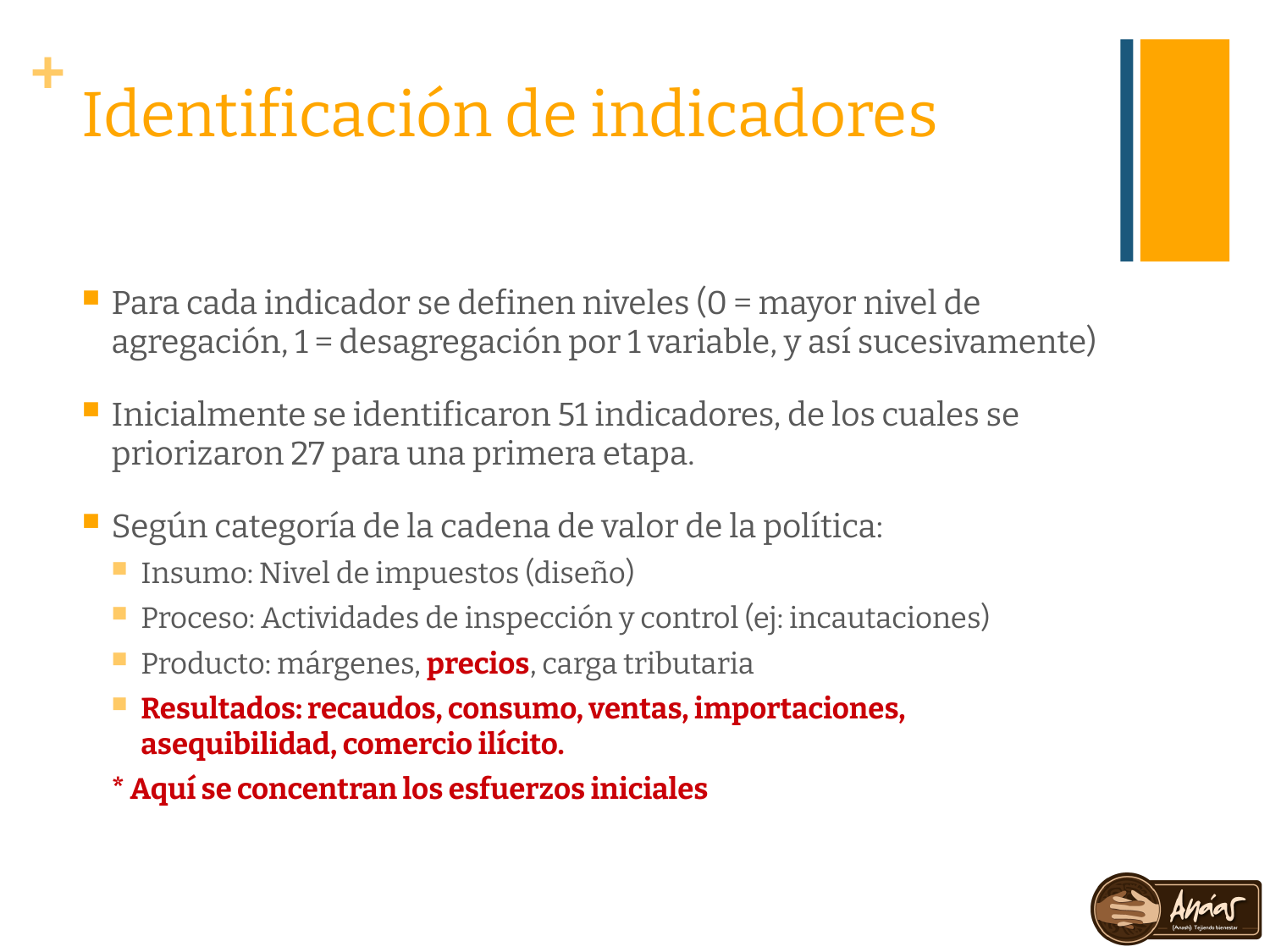

# Identificación de indicadores
Para cada indicador se definen niveles (0 = mayor nivel de agregación, 1 = desagregación por 1 variable, y así sucesivamente)
Inicialmente se identificaron 51 indicadores, de los cuales se priorizaron 27 para una primera etapa.
Según categoría de la cadena de valor de la política:
Insumo: Nivel de impuestos (diseño)
Proceso: Actividades de inspección y control (ej: incautaciones)
Producto: márgenes, precios, carga tributaria
Resultados: recaudos, consumo, ventas, importaciones, asequibilidad, comercio ilícito.
* Aquí se concentran los esfuerzos iniciales